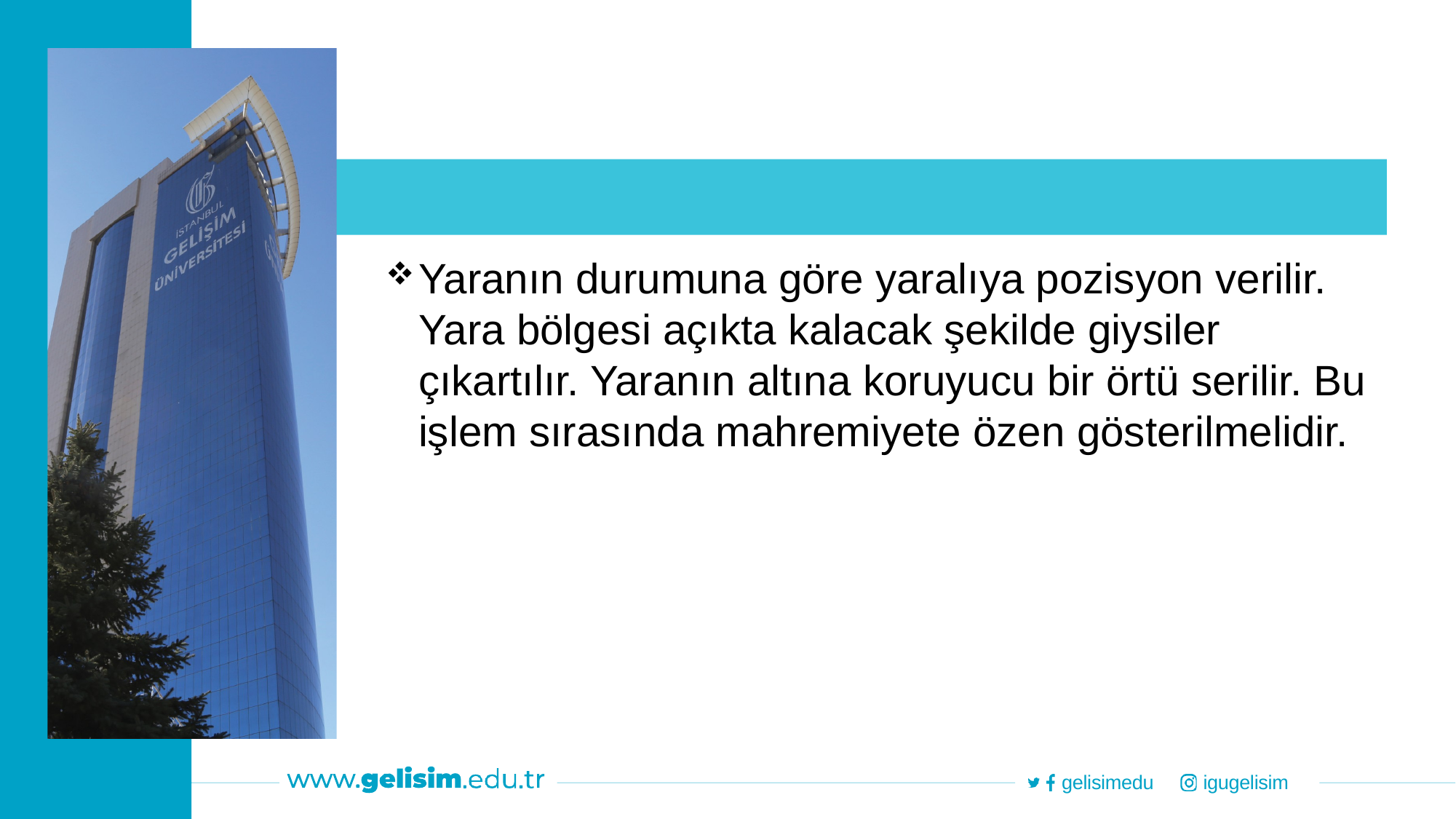

Yaranın durumuna göre yaralıya pozisyon verilir. Yara bölgesi açıkta kalacak şekilde giysiler çıkartılır. Yaranın altına koruyucu bir örtü serilir. Bu işlem sırasında mahremiyete özen gösterilmelidir.